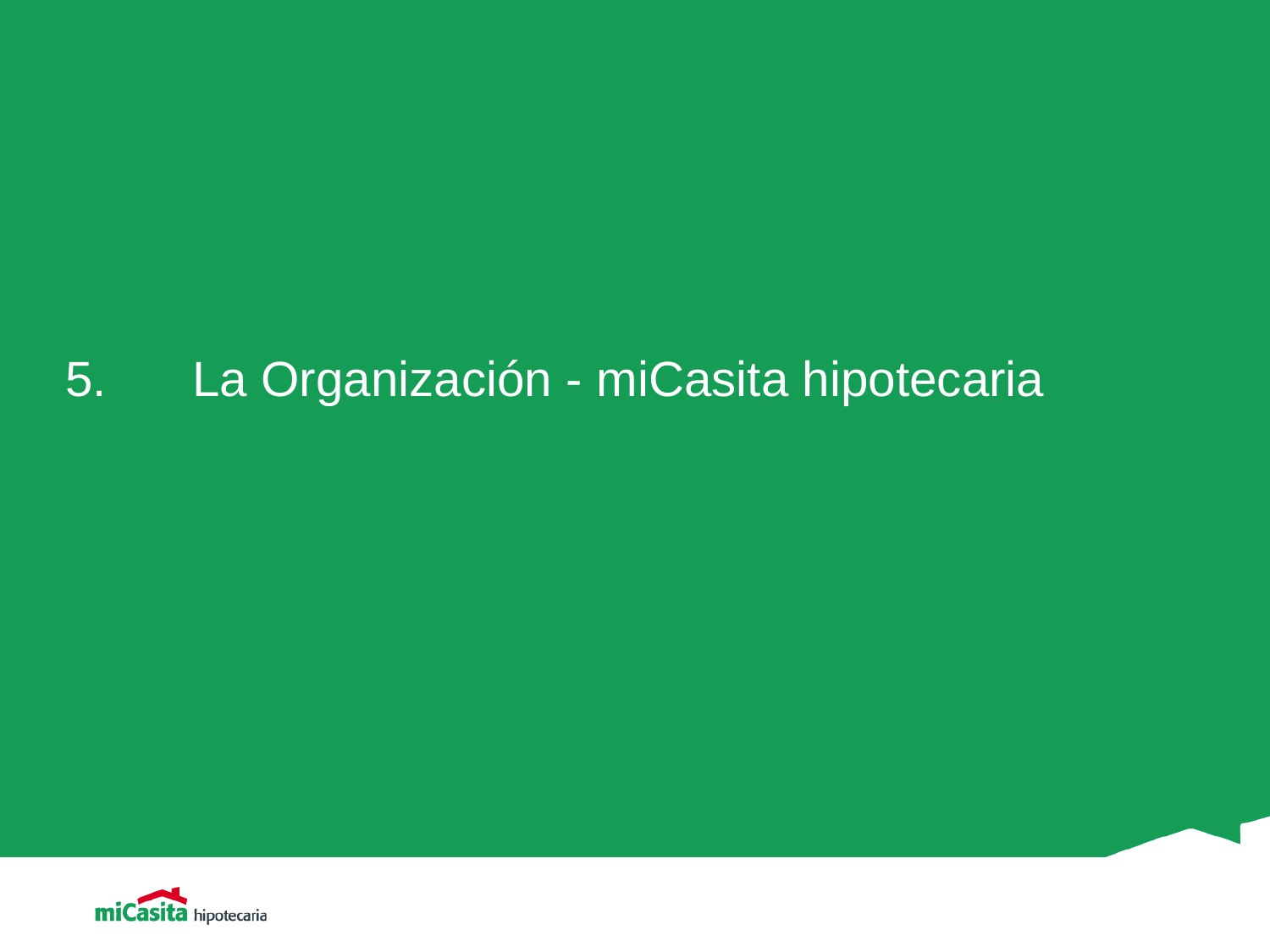

# 5.	La Organización - miCasita hipotecaria